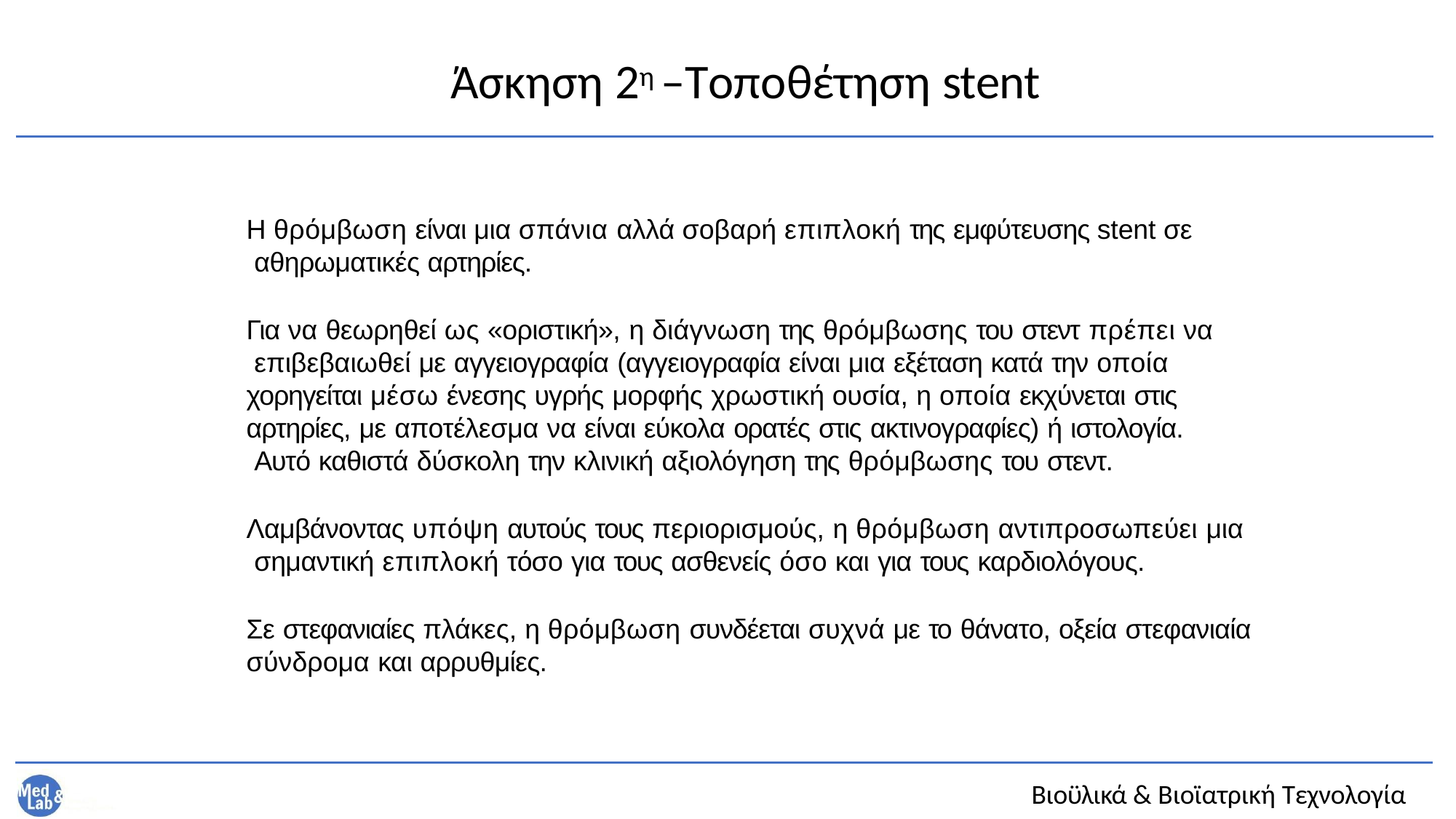

# Άσκηση 2η –Tοποθέτηση stent
Η θρόμβωση είναι μια σπάνια αλλά σοβαρή επιπλοκή της εμφύτευσης stent σε  αθηρωματικές αρτηρίες.

Για να θεωρηθεί ως «οριστική», η διάγνωση της θρόμβωσης του στεντ πρέπει να  επιβεβαιωθεί με αγγειογραφία (αγγειογραφία είναι μια εξέταση κατά την οποία  χορηγείται μέσω ένεσης υγρής μορφής χρωστική ουσία, η οποία εκχύνεται στις  αρτηρίες, με αποτέλεσμα να είναι εύκολα ορατές στις ακτινογραφίες) ή ιστολογία.
 Αυτό καθιστά δύσκολη την κλινική αξιολόγηση της θρόμβωσης του στεντ.

Λαμβάνοντας υπόψη αυτούς τους περιορισμούς, η θρόμβωση αντιπροσωπεύει μια  σημαντική επιπλοκή τόσο για τους ασθενείς όσο και για τους καρδιολόγους.

Σε στεφανιαίες πλάκες, η θρόμβωση συνδέεται συχνά με το θάνατο, οξεία στεφανιαία  σύνδρομα και αρρυθμίες.
Βιοϋλικά & Βιοϊατρική Τεχνολογία